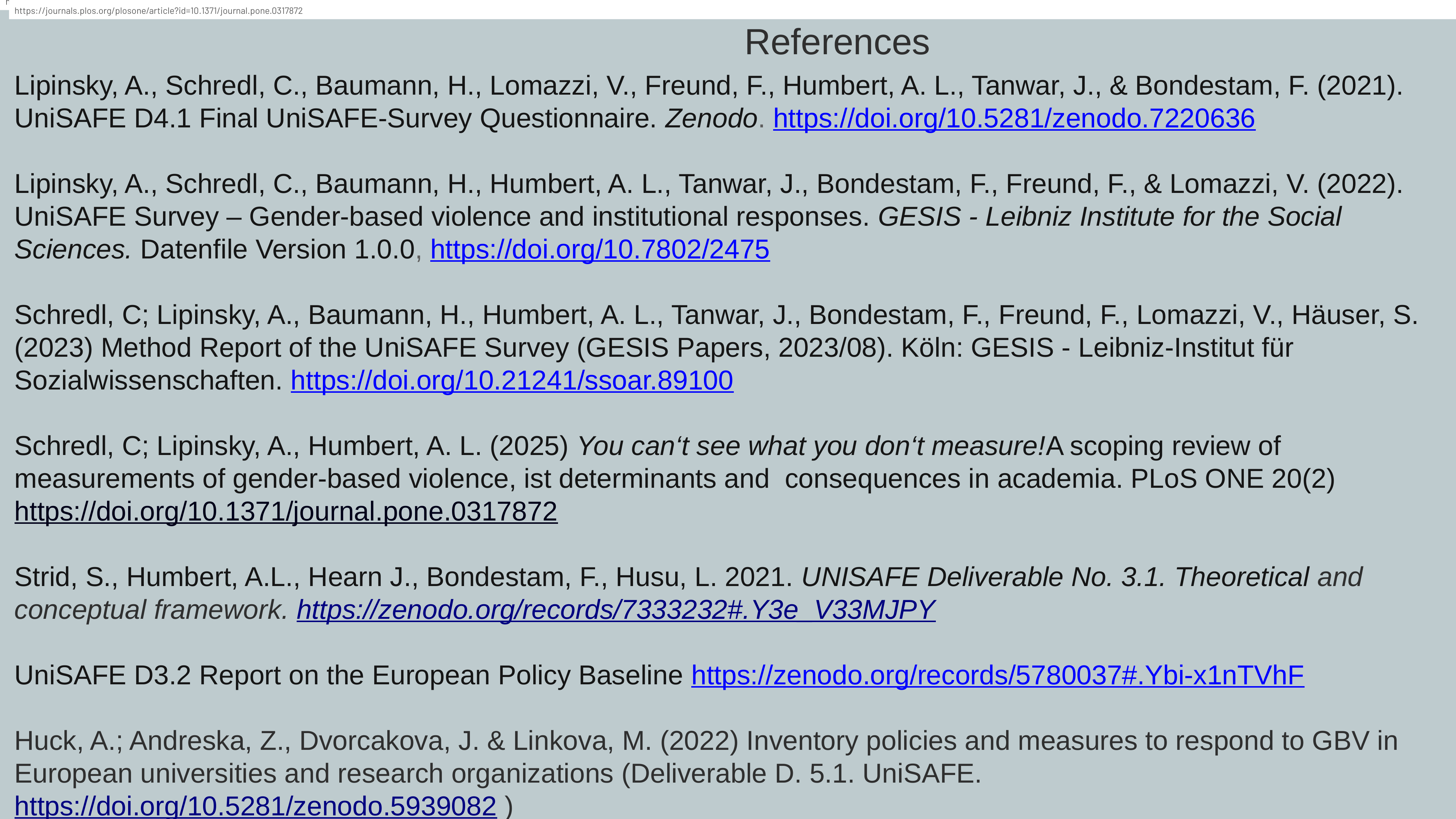

https://journals.plos.org/plosone/article?id=10.1371/journal.pone.0317872
https://journals.plos.org/plosone/article?id=10.1371/journal.pone.0317872
References
Lipinsky, A., Schredl, C., Baumann, H., Lomazzi, V., Freund, F., Humbert, A. L., Tanwar, J., & Bondestam, F. (2021). UniSAFE D4.1 Final UniSAFE-Survey Questionnaire. Zenodo. https://doi.org/10.5281/zenodo.7220636

Lipinsky, A., Schredl, C., Baumann, H., Humbert, A. L., Tanwar, J., Bondestam, F., Freund, F., & Lomazzi, V. (2022). UniSAFE Survey – Gender-based violence and institutional responses. GESIS - Leibniz Institute for the Social Sciences. Datenfile Version 1.0.0, https://doi.org/10.7802/2475

Schredl, C; Lipinsky, A., Baumann, H., Humbert, A. L., Tanwar, J., Bondestam, F., Freund, F., Lomazzi, V., Häuser, S. (2023) Method Report of the UniSAFE Survey (GESIS Papers, 2023/08). Köln: GESIS - Leibniz-Institut für Sozialwissenschaften. https://doi.org/10.21241/ssoar.89100

Schredl, C; Lipinsky, A., Humbert, A. L. (2025) You can‘t see what you don‘t measure!A scoping review of measurements of gender-based violence, ist determinants and  consequences in academia. PLoS ONE 20(2) https://doi.org/10.1371/journal.pone.0317872

Strid, S., Humbert, A.L., Hearn J., Bondestam, F., Husu, L. 2021. UNISAFE Deliverable No. 3.1. Theoretical and conceptual framework. https://zenodo.org/records/7333232#.Y3e_V33MJPY

UniSAFE D3.2 Report on the European Policy Baseline https://zenodo.org/records/5780037#.Ybi-x1nTVhF

Huck, A.; Andreska, Z., Dvorcakova, J. & Linkova, M. (2022) Inventory policies and measures to respond to GBV in European universities and research organizations (Deliverable D. 5.1. UniSAFE. https://doi.org/10.5281/zenodo.5939082 )